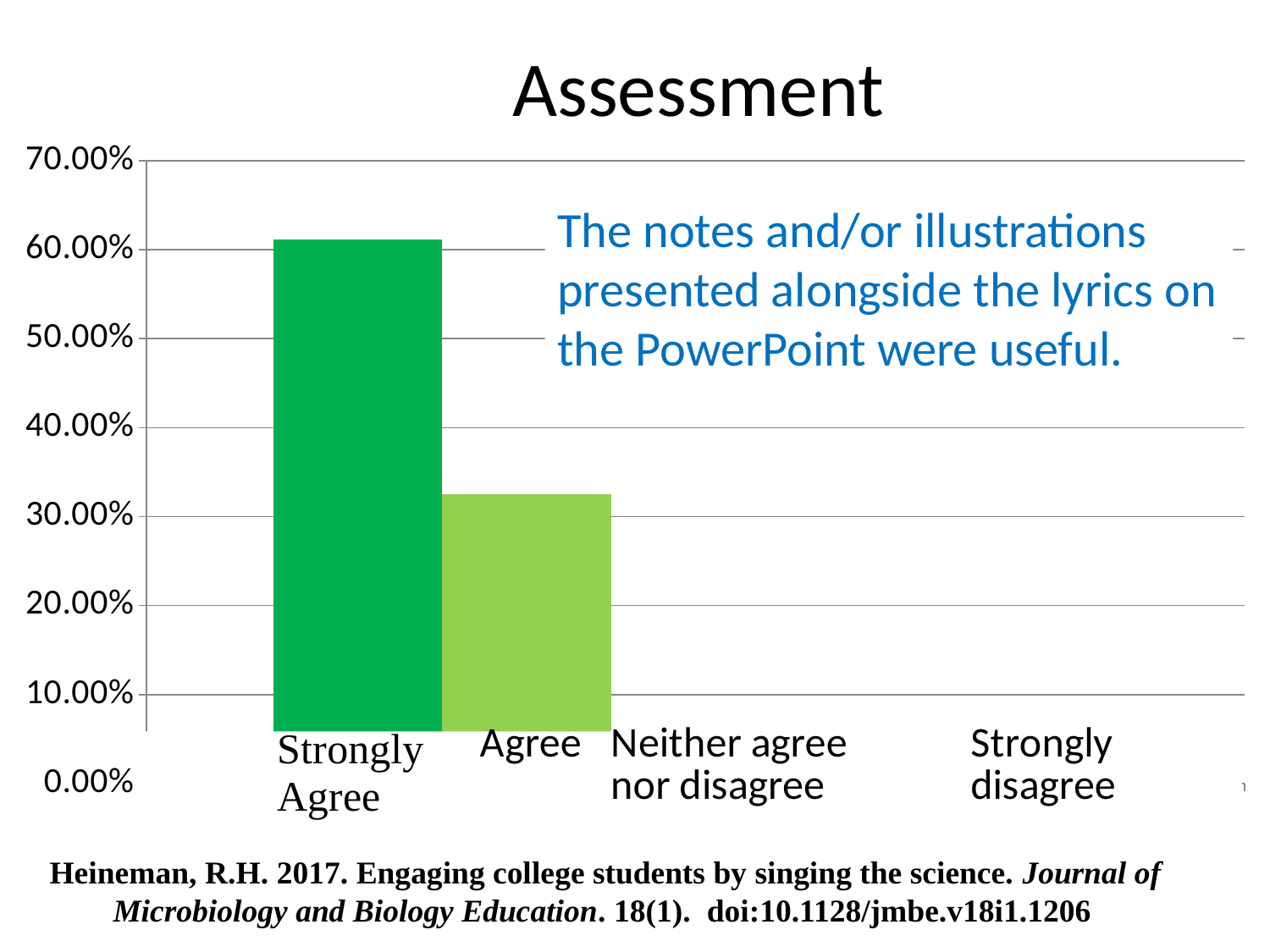

# Assessment

### Chart

| Category |  |  |  |  |  |
|---|---|---|---|---|---|
The notes and/or illustrations presented alongside the lyrics on the PowerPoint were useful.

Heineman, R.H. 2017. Engaging college students by singing the science. Journal of Microbiology and Biology Education. 18(1).  doi:10.1128/jmbe.v18i1.1206